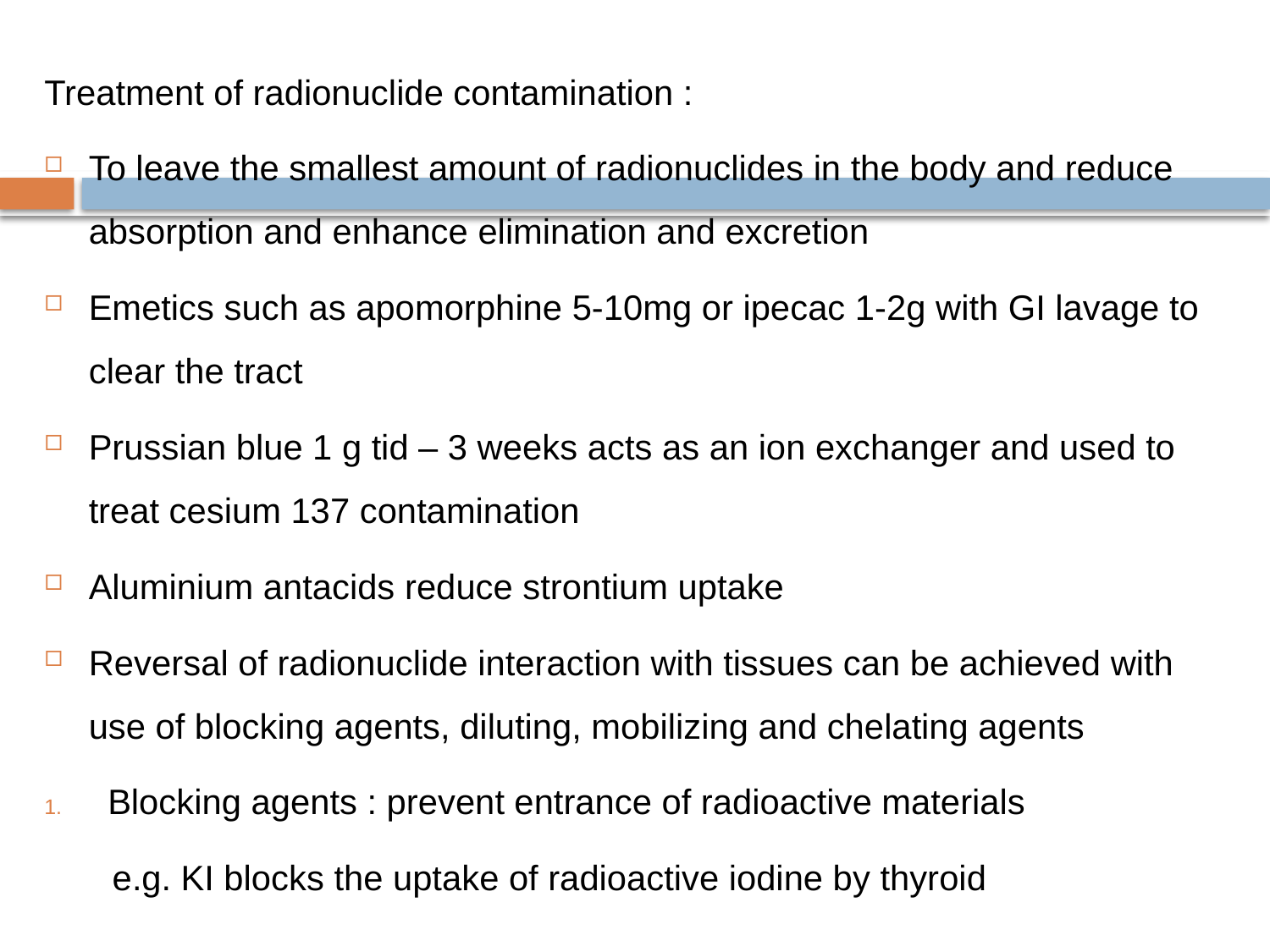

Treatment of radionuclide contamination :
To leave the smallest amount of radionuclides in the body and reduce absorption and enhance elimination and excretion
Emetics such as apomorphine 5-10mg or ipecac 1-2g with GI lavage to clear the tract
Prussian blue 1 g tid – 3 weeks acts as an ion exchanger and used to treat cesium 137 contamination
Aluminium antacids reduce strontium uptake
Reversal of radionuclide interaction with tissues can be achieved with use of blocking agents, diluting, mobilizing and chelating agents
Blocking agents : prevent entrance of radioactive materials
       e.g. KI blocks the uptake of radioactive iodine by thyroid